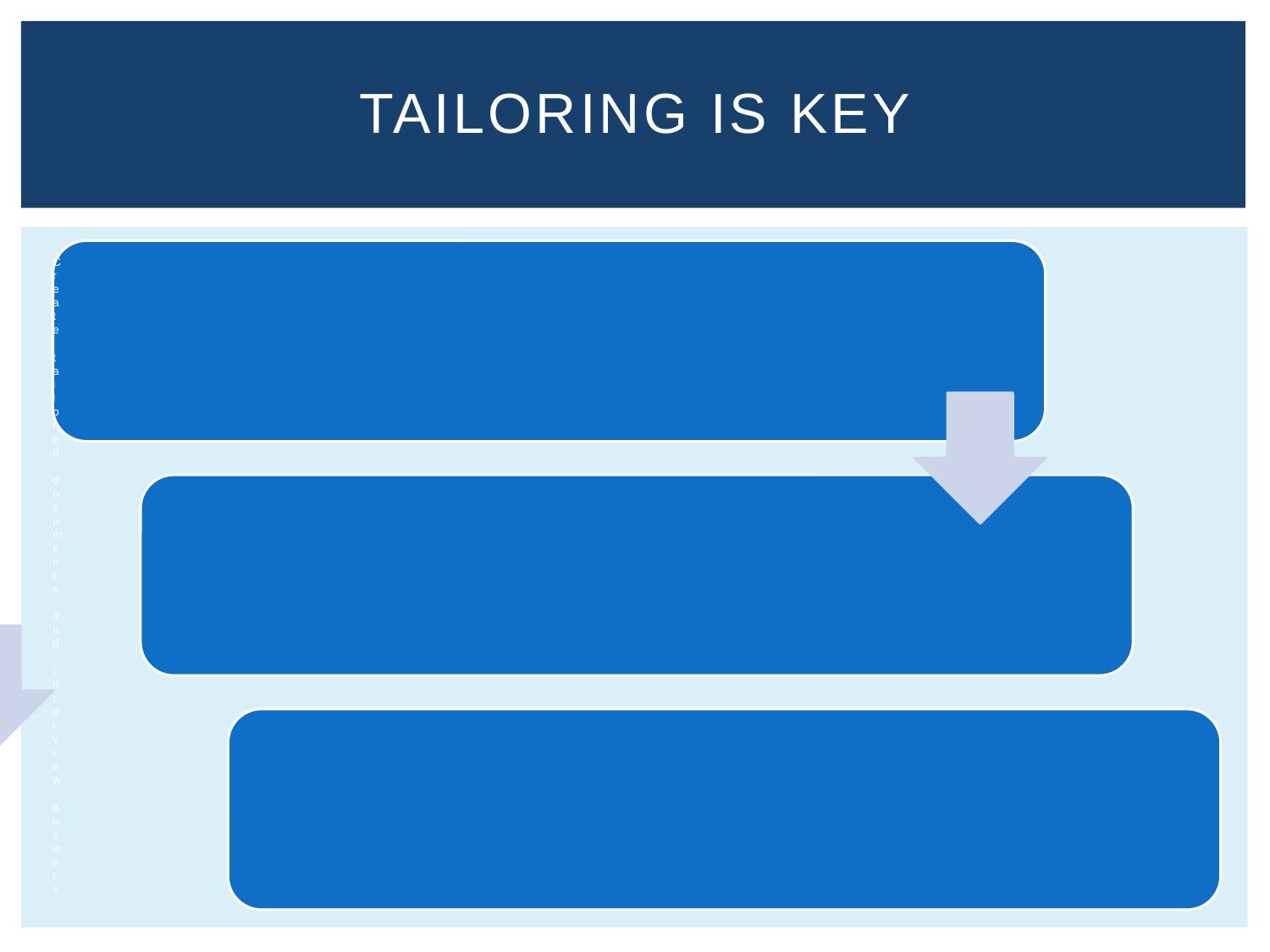

# Tailoring is key
Create tailored documents and interview answers